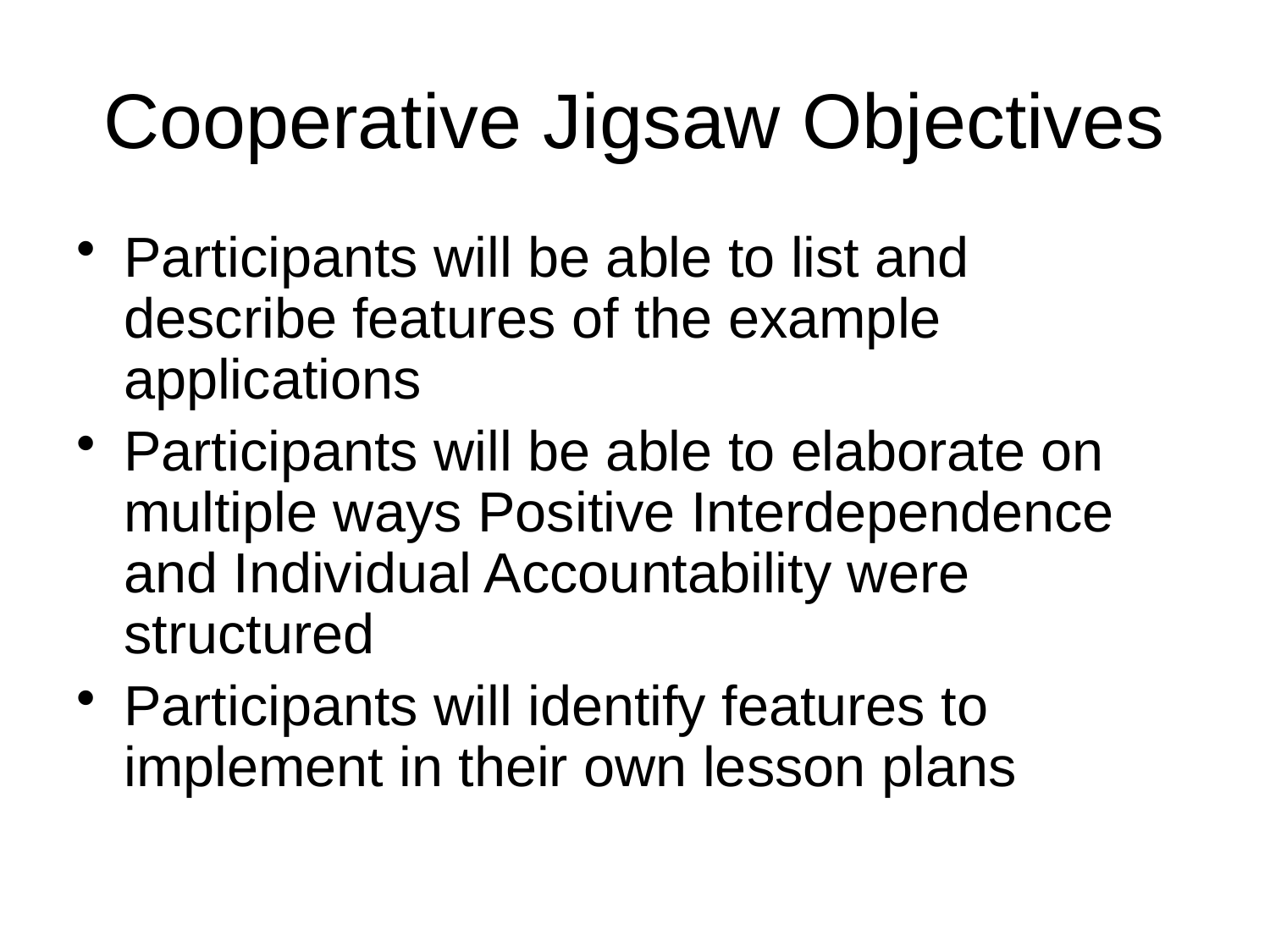

# Cooperative Jigsaw Objectives
Participants will be able to list and describe features of the example applications
Participants will be able to elaborate on multiple ways Positive Interdependence and Individual Accountability were structured
Participants will identify features to implement in their own lesson plans